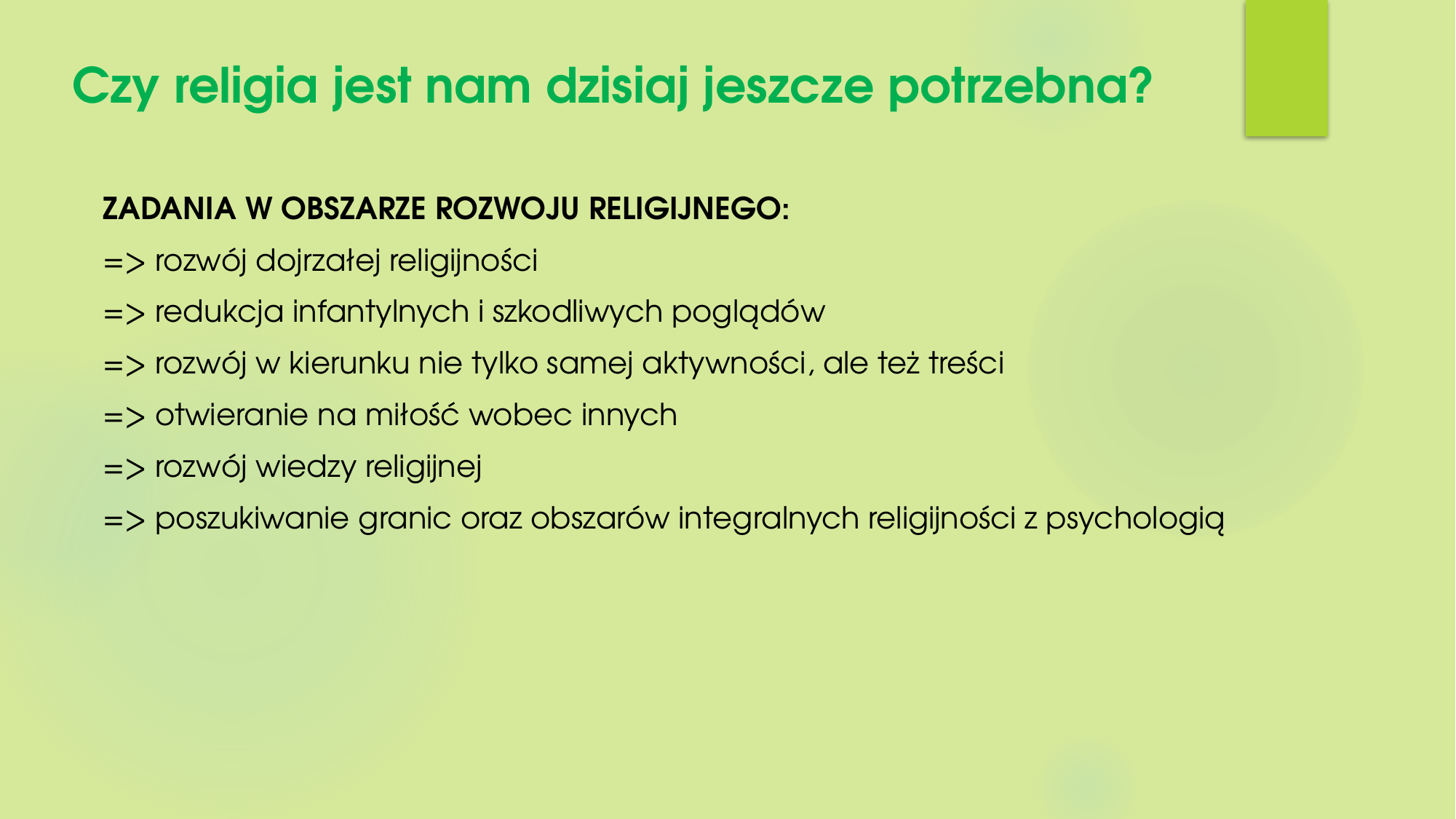

# Czy religia jest nam dzisiaj jeszcze potrzebna?
Zadania w obszarze rozwoju religijnego:
=> rozwój dojrzałej religijności
=> redukcja infantylnych i szkodliwych poglądów
=> rozwój w kierunku nie tylko samej aktywności, ale też treści
=> otwieranie na miłość wobec innych
=> rozwój wiedzy religijnej
=> poszukiwanie granic oraz obszarów integralnych religijności z psychologią